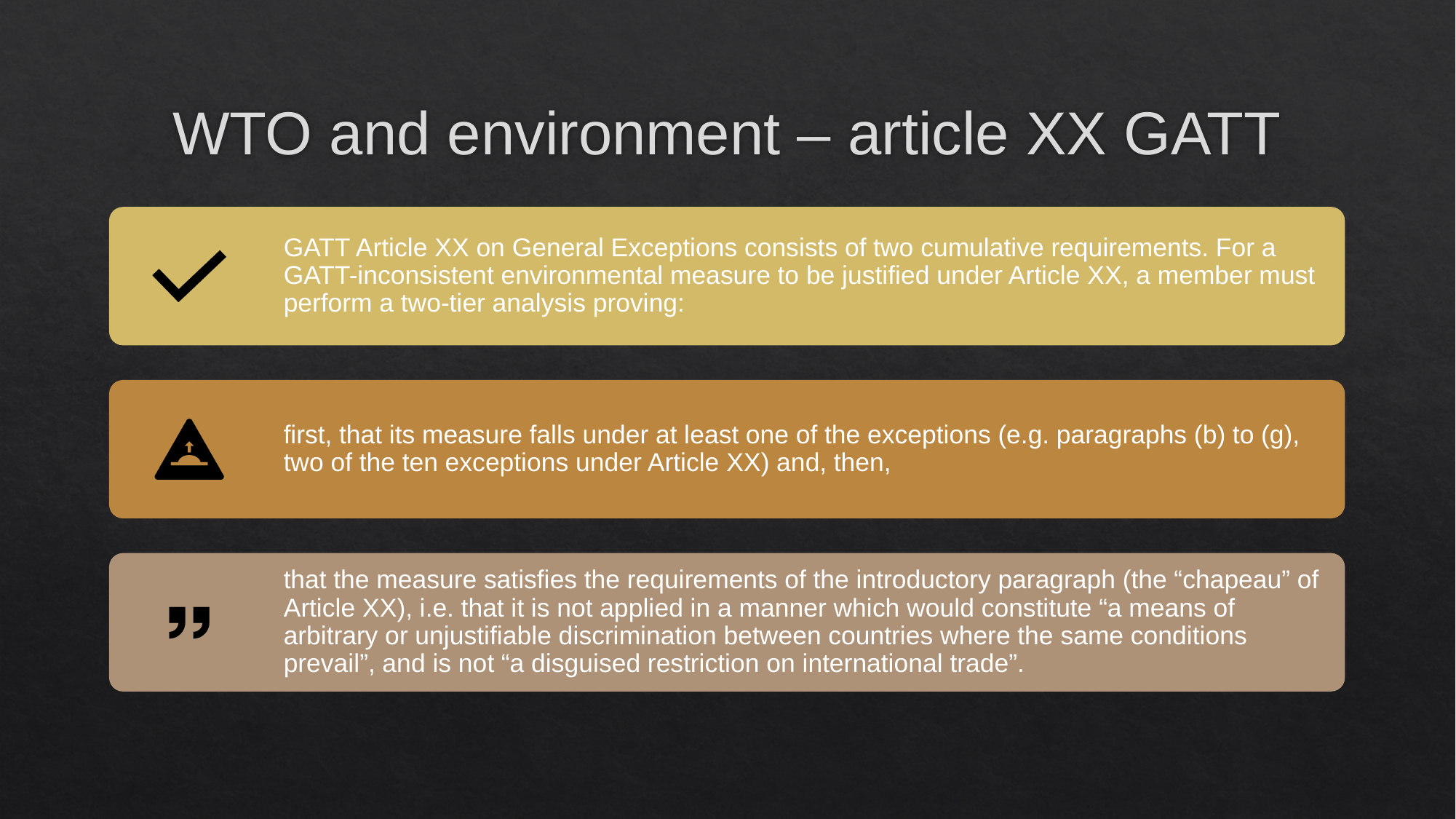

# WTO and environment – article XX GATT
GATT Article XX on General Exceptions consists of two cumulative requirements. For a GATT-inconsistent environmental measure to be justified under Article XX, a member must perform a two-tier analysis proving:
first, that its measure falls under at least one of the exceptions (e.g. paragraphs (b) to (g), two of the ten exceptions under Article XX) and, then,
that the measure satisfies the requirements of the introductory paragraph (the “chapeau” of Article XX), i.e. that it is not applied in a manner which would constitute “a means of arbitrary or unjustifiable discrimination between countries where the same conditions prevail”, and is not “a disguised restriction on international trade”.